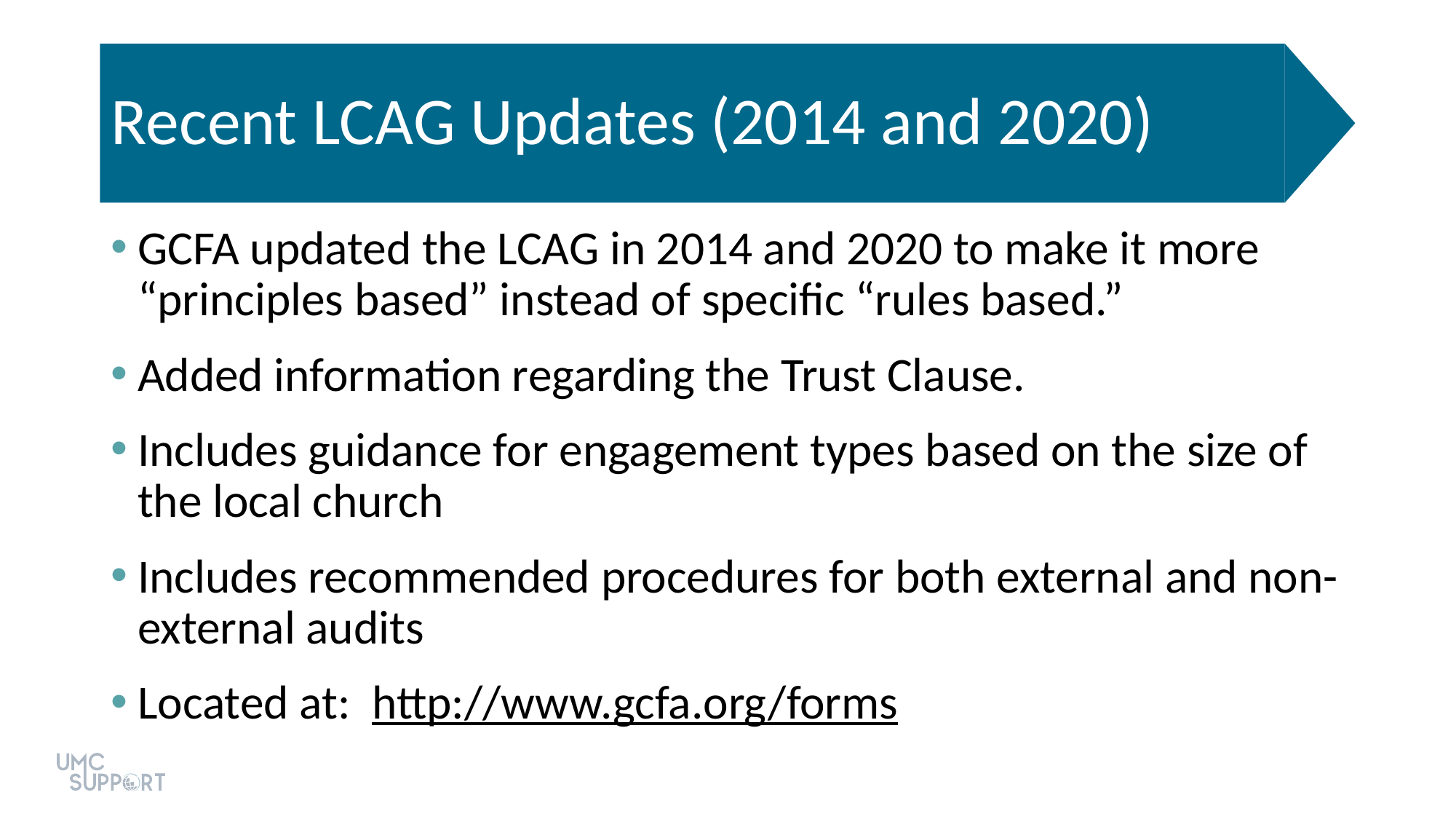

# Recent LCAG Updates (2014 and 2020)
GCFA updated the LCAG in 2014 and 2020 to make it more “principles based” instead of specific “rules based.”
Added information regarding the Trust Clause.
Includes guidance for engagement types based on the size of the local church
Includes recommended procedures for both external and non-external audits
Located at:  http://www.gcfa.org/forms